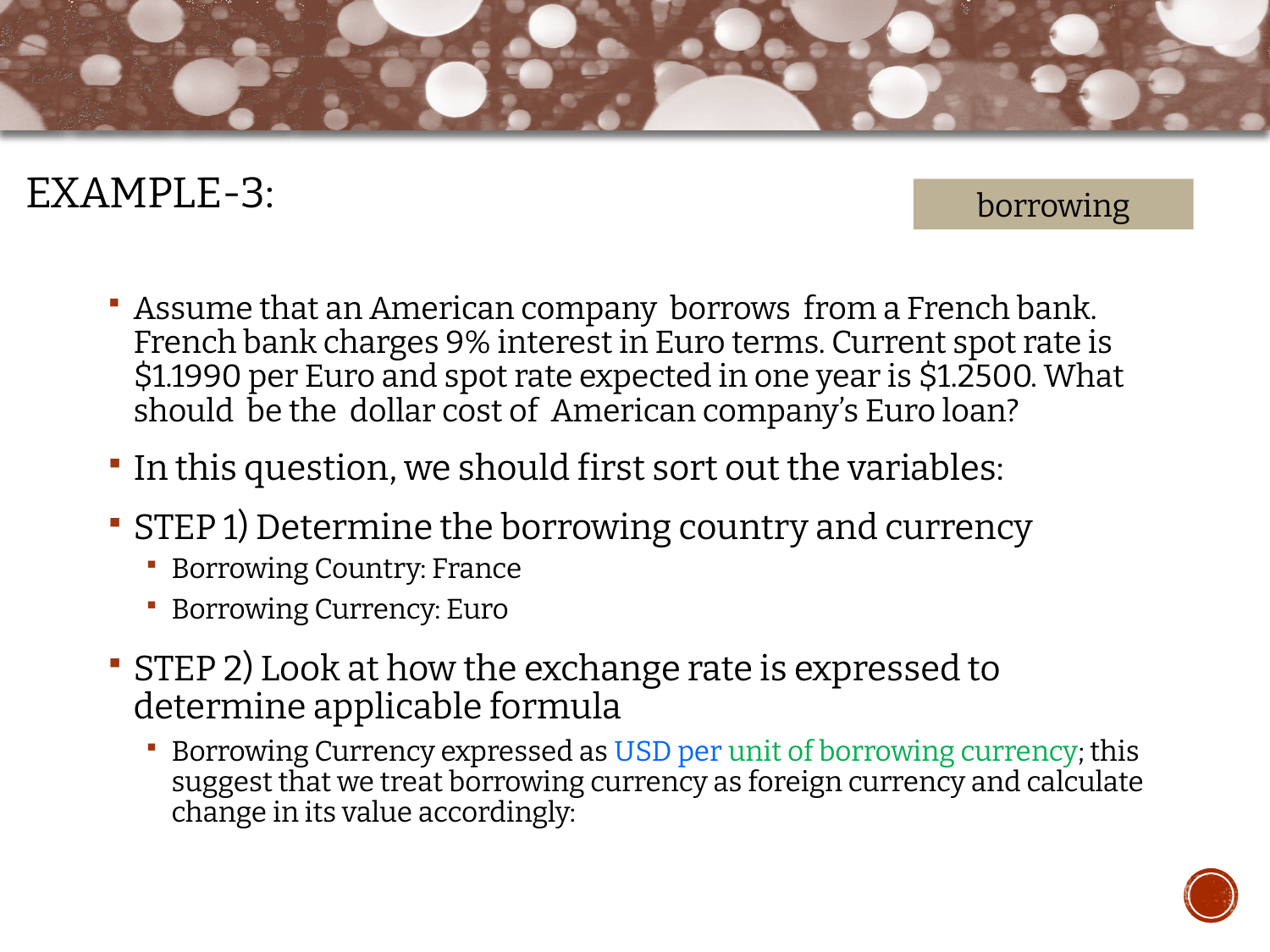

# Example-3:
borrowing
Assume that an American company  borrows  from a French bank. French bank charges 9% interest in Euro terms. Current spot rate is $1.1990 per Euro and spot rate expected in one year is $1.2500. What should  be the  dollar cost of  American company’s Euro loan?
In this question, we should first sort out the variables:
STEP 1) Determine the borrowing country and currency
Borrowing Country: France
Borrowing Currency: Euro
STEP 2) Look at how the exchange rate is expressed to determine applicable formula
Borrowing Currency expressed as USD per unit of borrowing currency; this suggest that we treat borrowing currency as foreign currency and calculate change in its value accordingly: